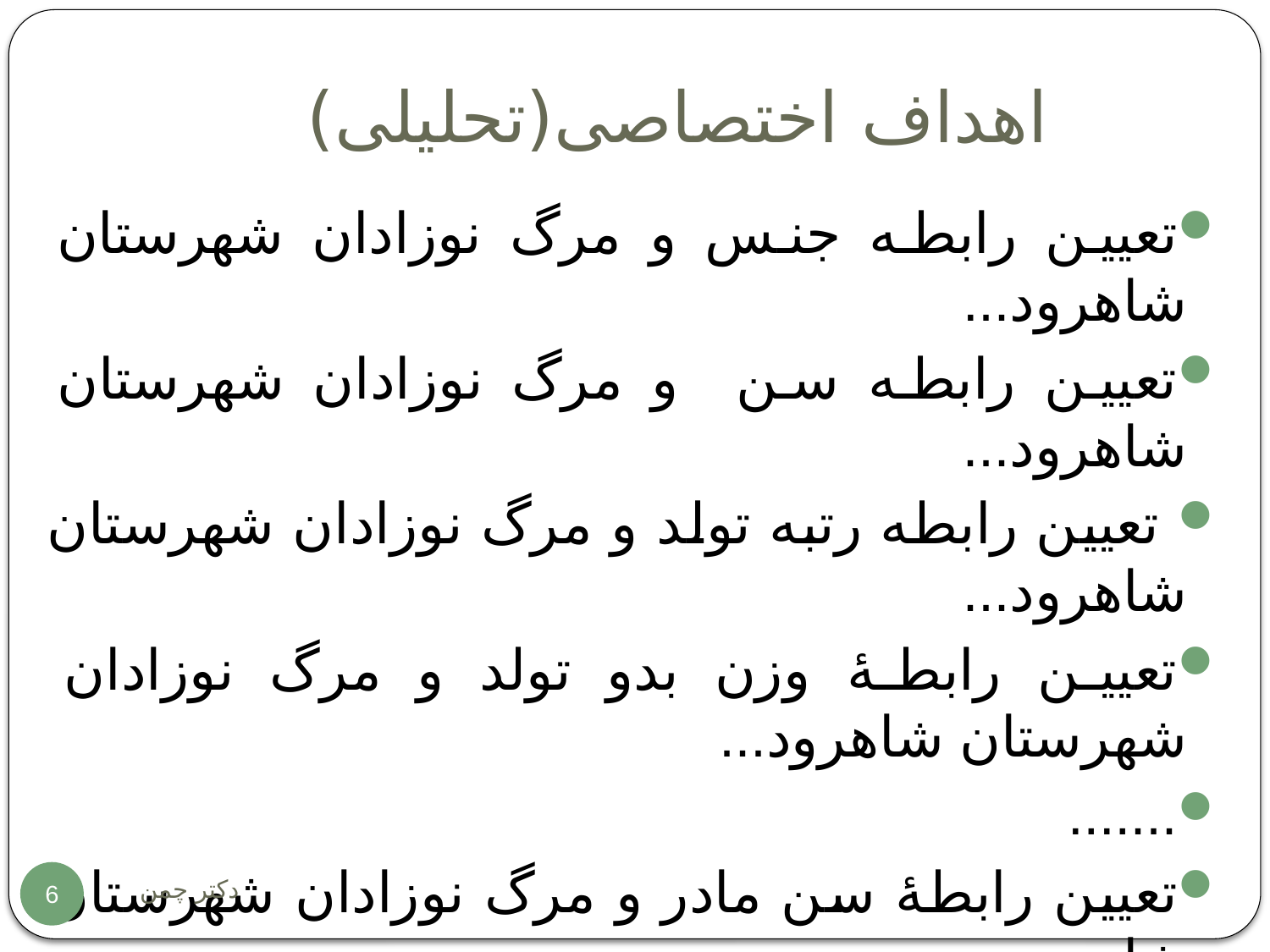

# اهداف اختصاصی(تحلیلی)
تعیین رابطه جنس و مرگ نوزادان شهرستان شاهرود...
تعیین رابطه سن  و مرگ نوزادان شهرستان شاهرود...
 تعیین رابطه رتبه تولد و مرگ نوزادان شهرستان شاهرود...
تعیین رابطۀ وزن بدو تولد و مرگ نوزادان شهرستان شاهرود...
.......
تعیین رابطۀ سن مادر و مرگ نوزادان شهرستان شاهرود...
تعیین رابطه سواد مادر و مرگ نوزادان شهرستان شاهرود...
........

دکتر چمن
6